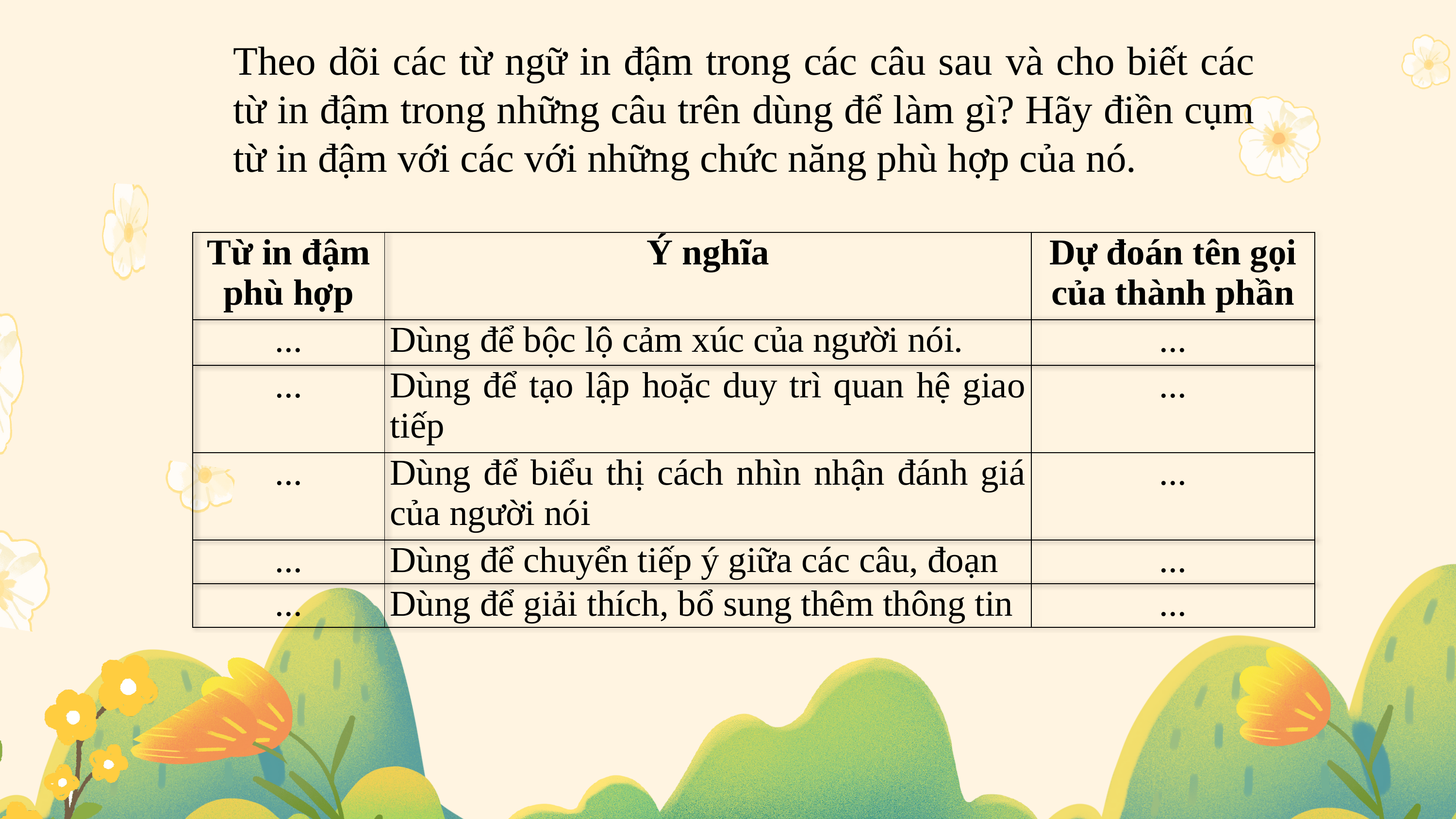

Theo dõi các từ ngữ in đậm trong các câu sau và cho biết các từ in đậm trong những câu trên dùng để làm gì? Hãy điền cụm từ in đậm với các với những chức năng phù hợp của nó.

| Từ in đậm phù hợp | Ý nghĩa | Dự đoán tên gọi của thành phần |
| --- | --- | --- |
| ... | Dùng để bộc lộ cảm xúc của người nói. | ... |
| ... | Dùng để tạo lập hoặc duy trì quan hệ giao tiếp | ... |
| ... | Dùng để biểu thị cách nhìn nhận đánh giá của người nói | ... |
| ... | Dùng để chuyển tiếp ý giữa các câu, đoạn | ... |
| ... | Dùng để giải thích, bổ sung thêm thông tin | ... |